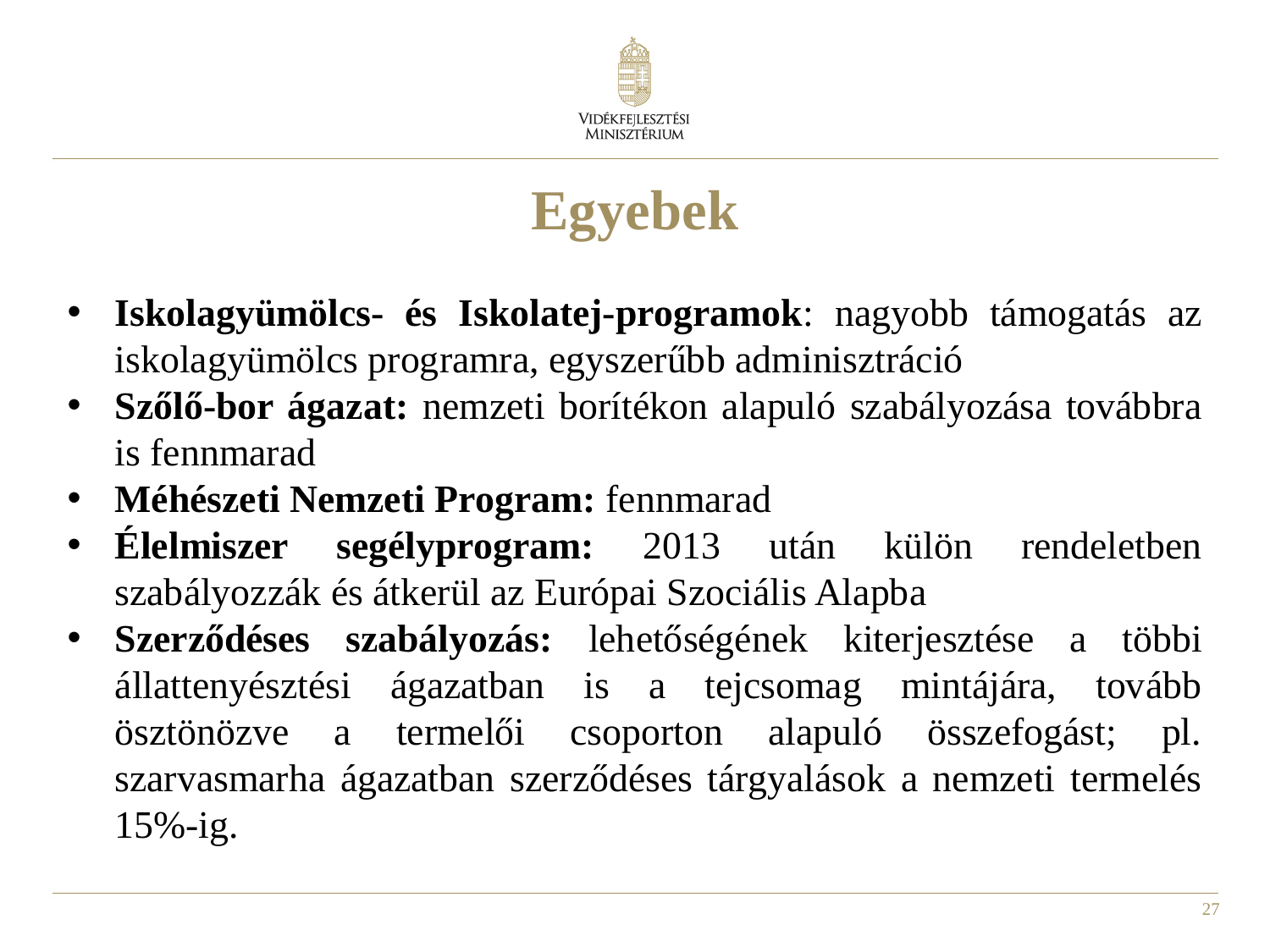

Egyebek

Iskolagyümölcs- és Iskolatej-programok: nagyobb támogatás az iskolagyümölcs programra, egyszerűbb adminisztráció
Szőlő-bor ágazat: nemzeti borítékon alapuló szabályozása továbbra is fennmarad
Méhészeti Nemzeti Program: fennmarad
Élelmiszer segélyprogram: 2013 után külön rendeletben szabályozzák és átkerül az Európai Szociális Alapba
Szerződéses szabályozás: lehetőségének kiterjesztése a többi állattenyésztési ágazatban is a tejcsomag mintájára, tovább ösztönözve a termelői csoporton alapuló összefogást; pl. szarvasmarha ágazatban szerződéses tárgyalások a nemzeti termelés 15%-ig.